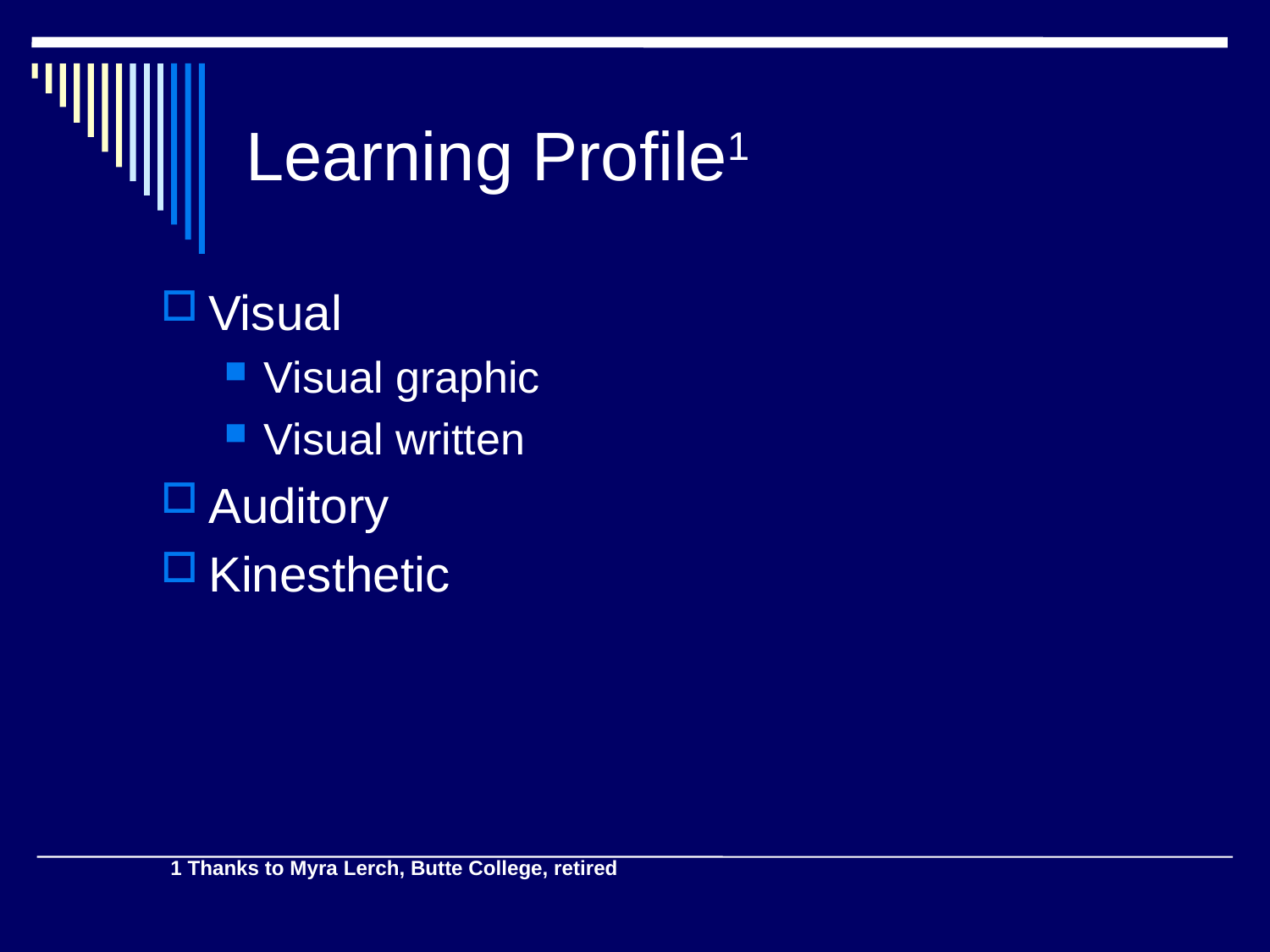

# Learning Profile1
Visual
Visual graphic
Visual written
Auditory
Kinesthetic

 1 Thanks to Myra Lerch, Butte College, retired